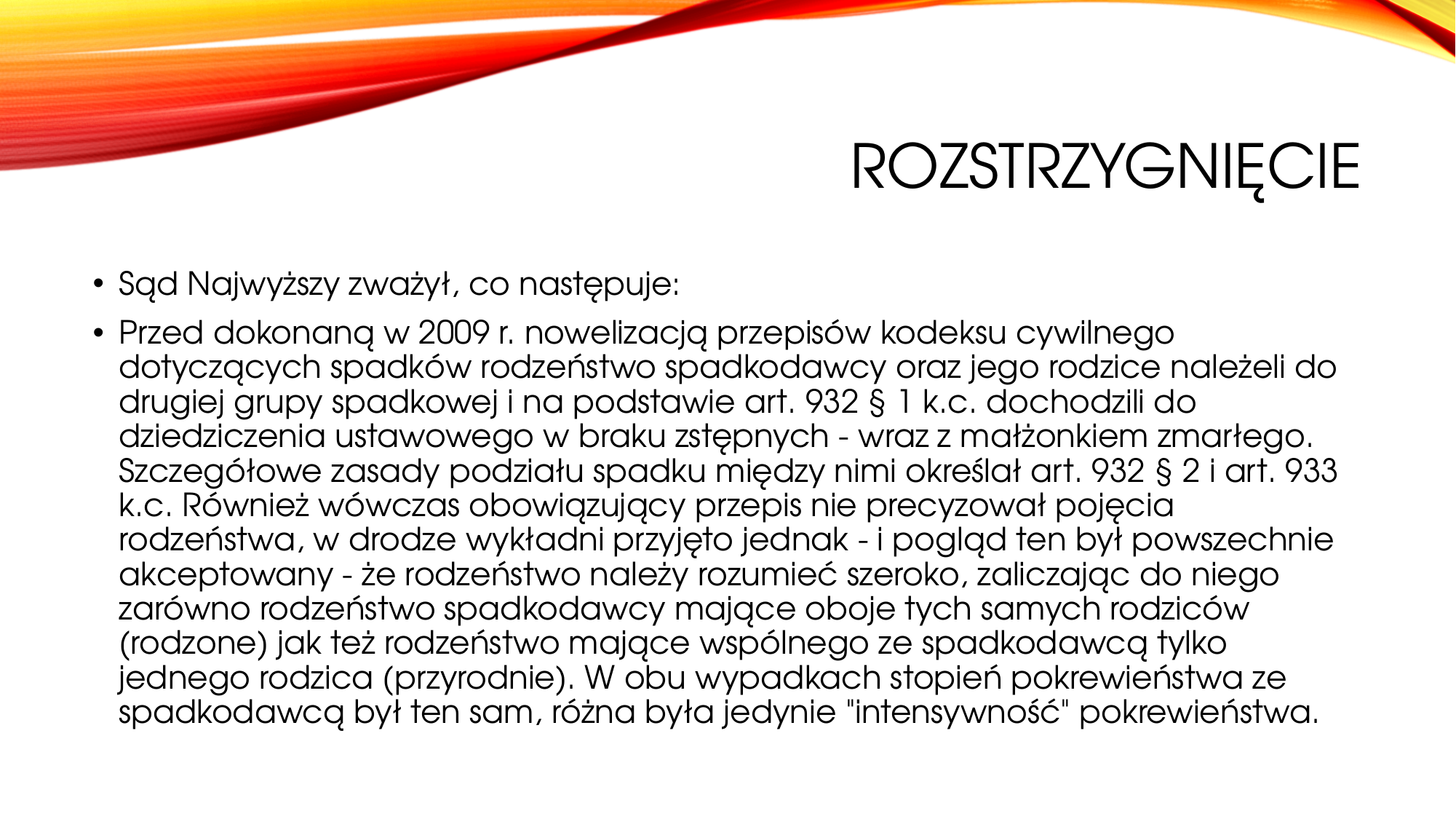

# Rozstrzygnięcie
Sąd Najwyższy zważył, co następuje:
Przed dokonaną w 2009 r. nowelizacją przepisów kodeksu cywilnego dotyczących spadków rodzeństwo spadkodawcy oraz jego rodzice należeli do drugiej grupy spadkowej i na podstawie art. 932 § 1 k.c. dochodzili do dziedziczenia ustawowego w braku zstępnych - wraz z małżonkiem zmarłego. Szczegółowe zasady podziału spadku między nimi określał art. 932 § 2 i art. 933 k.c. Również wówczas obowiązujący przepis nie precyzował pojęcia rodzeństwa, w drodze wykładni przyjęto jednak - i pogląd ten był powszechnie akceptowany - że rodzeństwo należy rozumieć szeroko, zaliczając do niego zarówno rodzeństwo spadkodawcy mające oboje tych samych rodziców (rodzone) jak też rodzeństwo mające wspólnego ze spadkodawcą tylko jednego rodzica (przyrodnie). W obu wypadkach stopień pokrewieństwa ze spadkodawcą był ten sam, różna była jedynie "intensywność" pokrewieństwa.